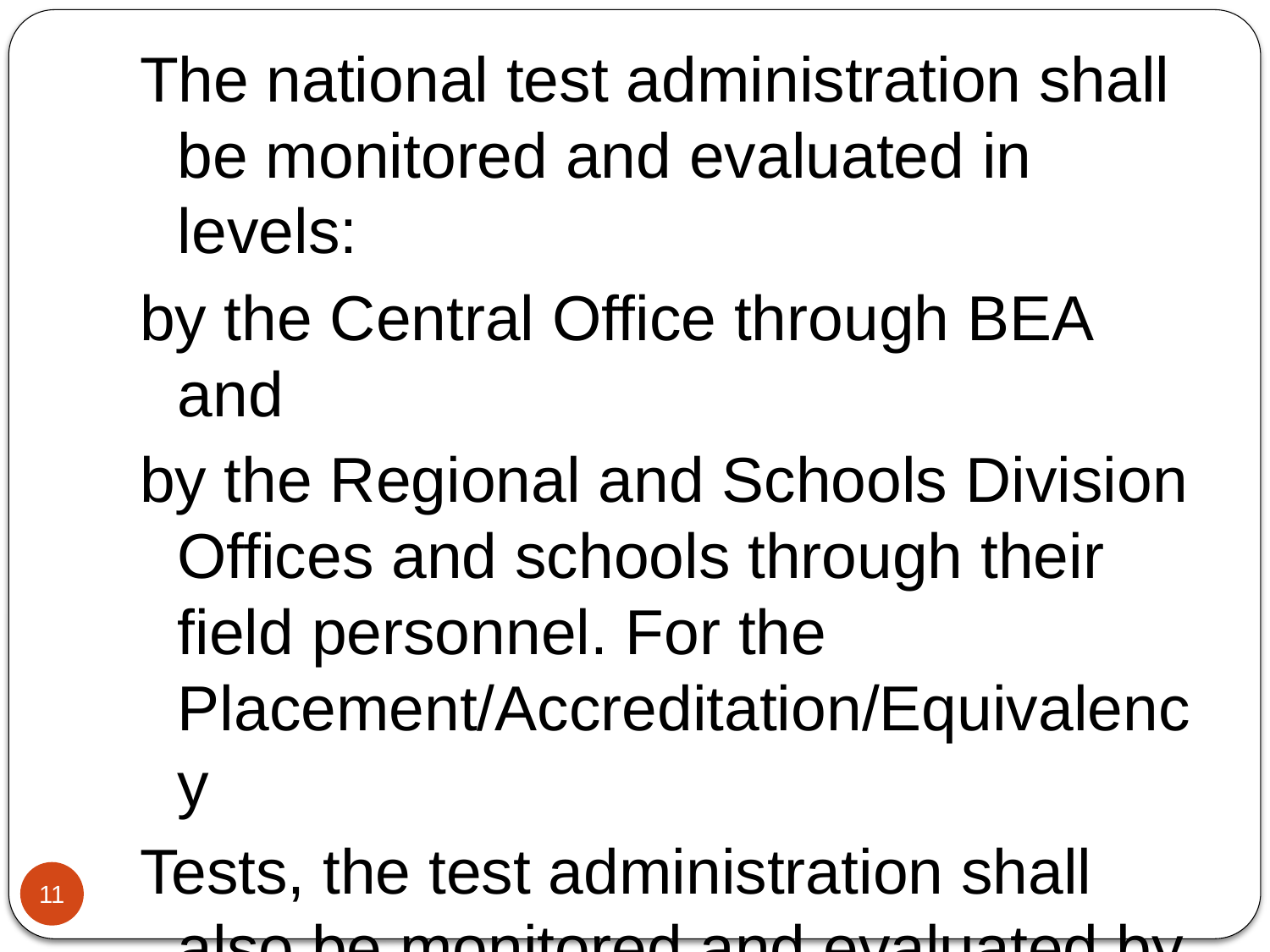

The national test administration shall be monitored and evaluated in levels:
by the Central Office through BEA and
by the Regional and Schools Division Offices and schools through their field personnel. For the Placement/Accreditation/Equivalency
Tests, the test administration shall also be monitored and evaluated by the Bureau of Learning Delivery.
11